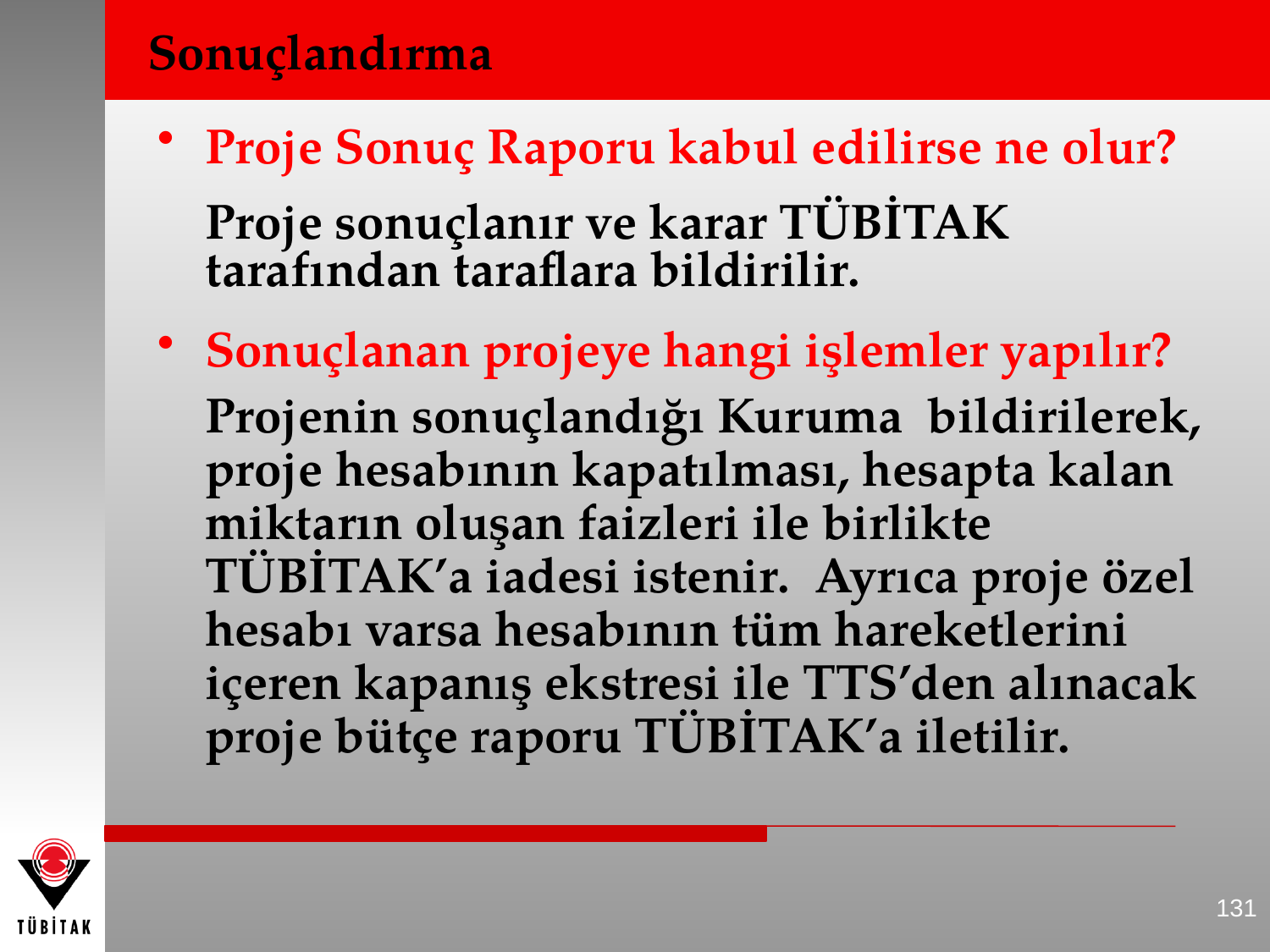

Sonuçlandırma
Proje Sonuç Raporu kabul edilirse ne olur?

	Proje sonuçlanır ve karar TÜBİTAK tarafından taraflara bildirilir.

Sonuçlanan projeye hangi işlemler yapılır?
	Projenin sonuçlandığı Kuruma  bildirilerek, proje hesabının kapatılması, hesapta kalan miktarın oluşan faizleri ile birlikte TÜBİTAK’a iadesi istenir.  Ayrıca proje özel hesabı varsa hesabının tüm hareketlerini içeren kapanış ekstresi ile TTS’den alınacak proje bütçe raporu TÜBİTAK’a iletilir.

131